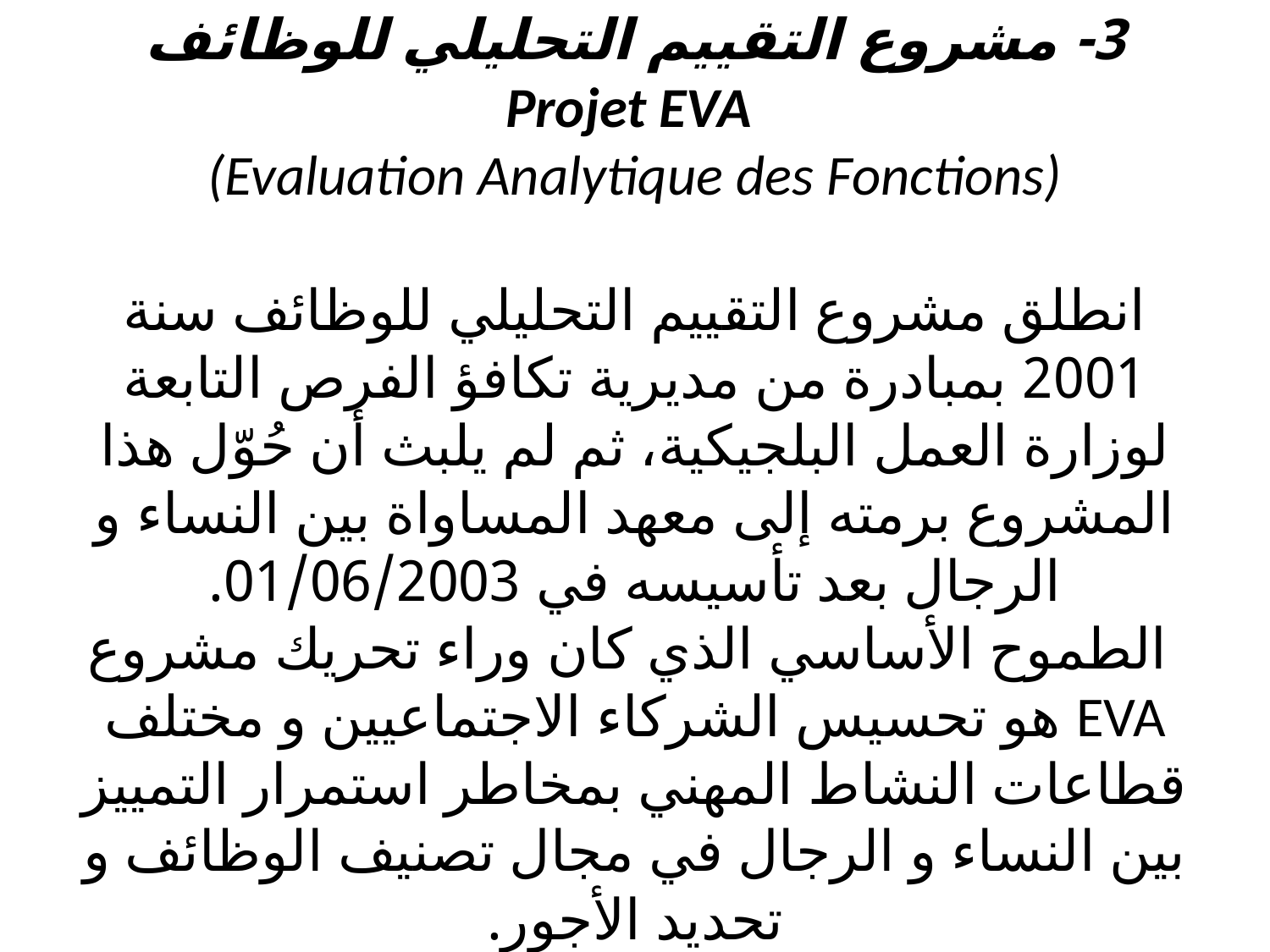

# 3- مشروع التقييم التحليلي للوظائف Projet EVA (Evaluation Analytique des Fonctions) انطلق مشروع التقييم التحليلي للوظائف سنة 2001 بمبادرة من مديرية تكافؤ الفرص التابعة لوزارة العمل البلجيكية، ثم لم يلبث أن حُوّل هذا المشروع برمته إلى معهد المساواة بين النساء و الرجال بعد تأسيسه في 01/06/2003.  الطموح الأساسي الذي كان وراء تحريك مشروع EVA هو تحسيس الشركاء الاجتماعيين و مختلف قطاعات النشاط المهني بمخاطر استمرار التمييز بين النساء و الرجال في مجال تصنيف الوظائف و تحديد الأجور.